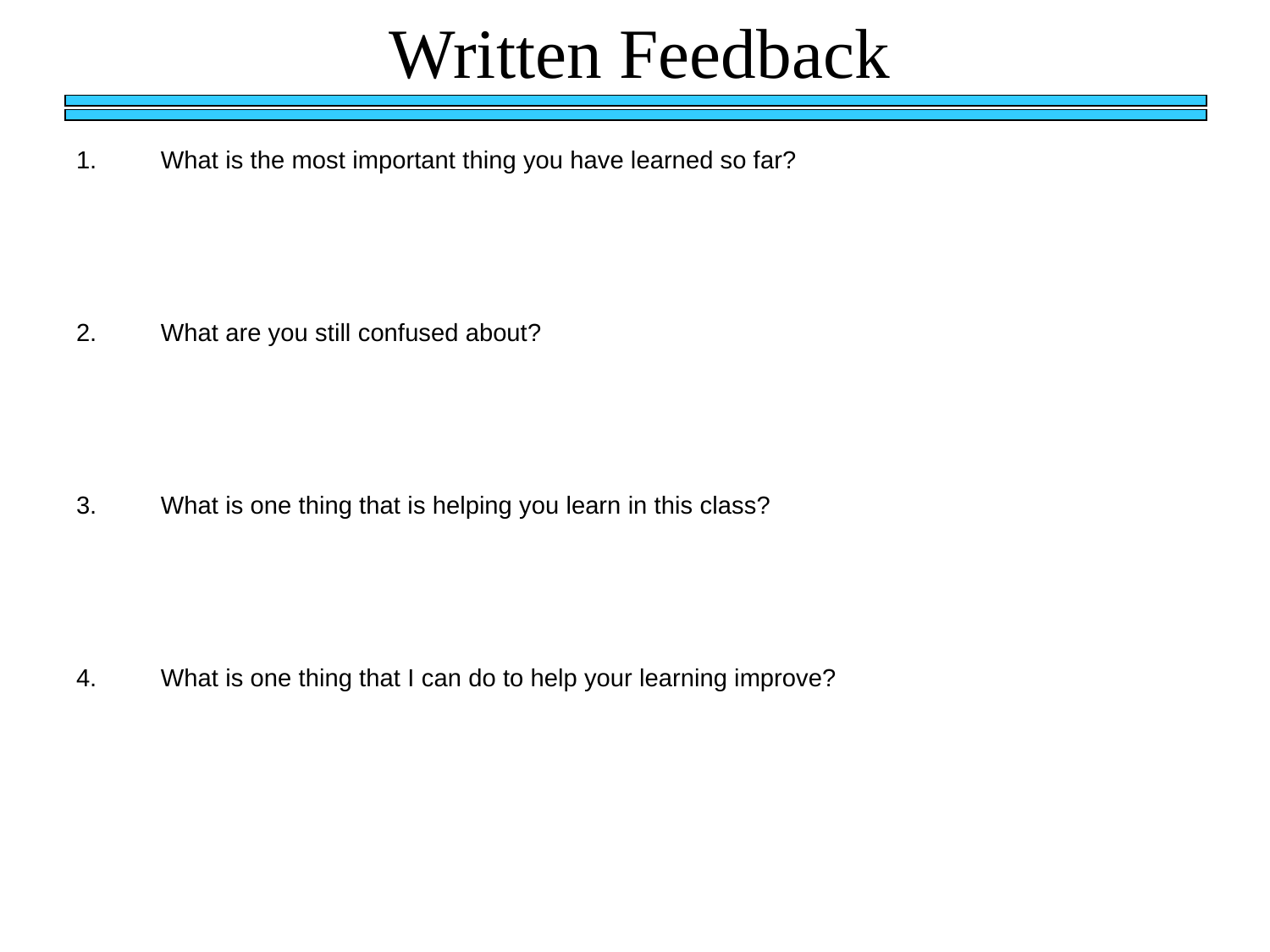

# Written Feedback

What is the most important thing you have learned so far?

What are you still confused about?

What is one thing that is helping you learn in this class?

What is one thing that I can do to help your learning improve?